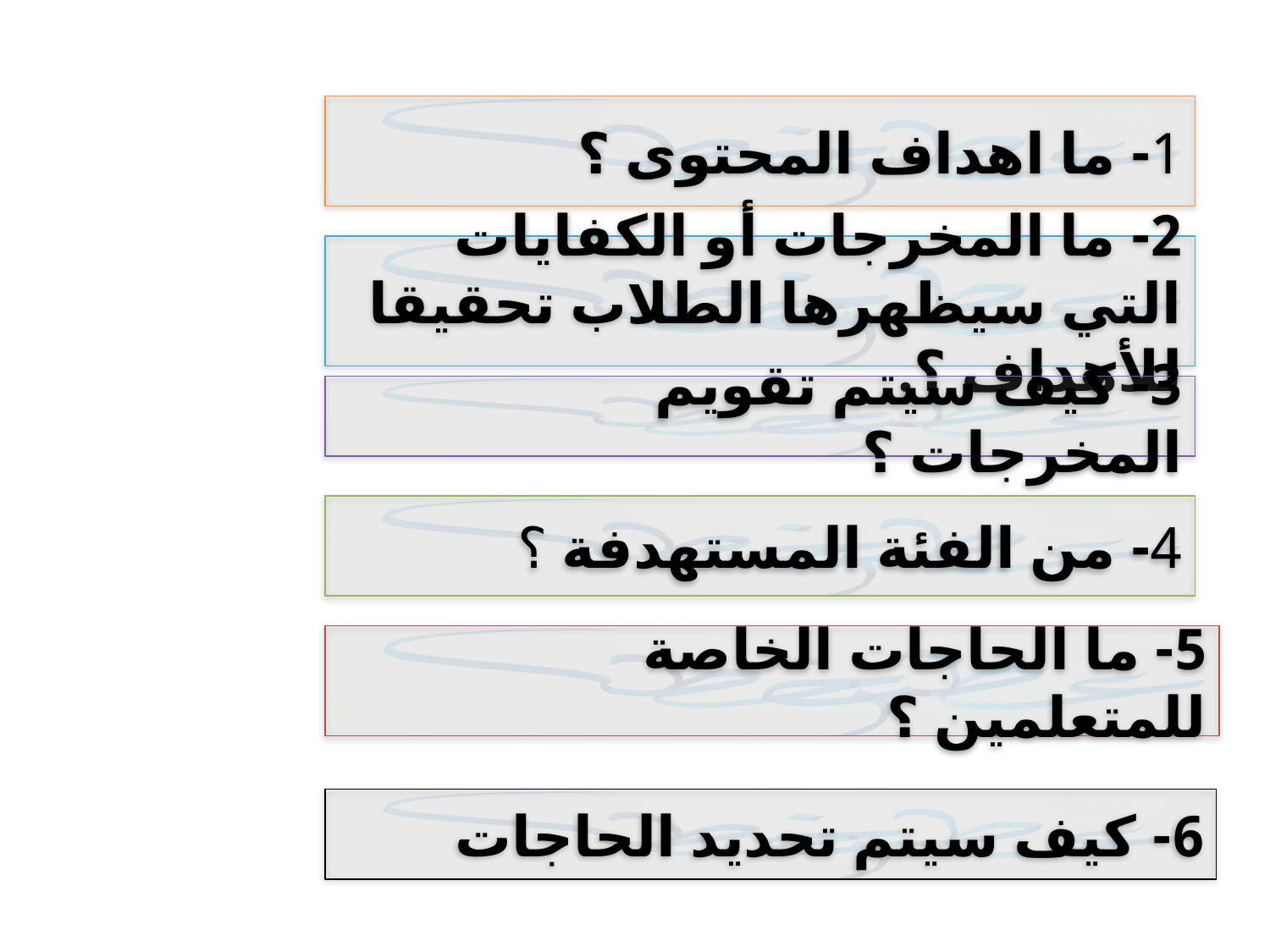

1- ما اهداف المحتوى ؟
2- ما المخرجات أو الكفايات التي سيظهرها الطلاب تحقيقا للأهداف ؟.
3- كيف سيتم تقويم المخرجات ؟
4- من الفئة المستهدفة ؟
5- ما الحاجات الخاصة للمتعلمين ؟
6- كيف سيتم تحديد الحاجات